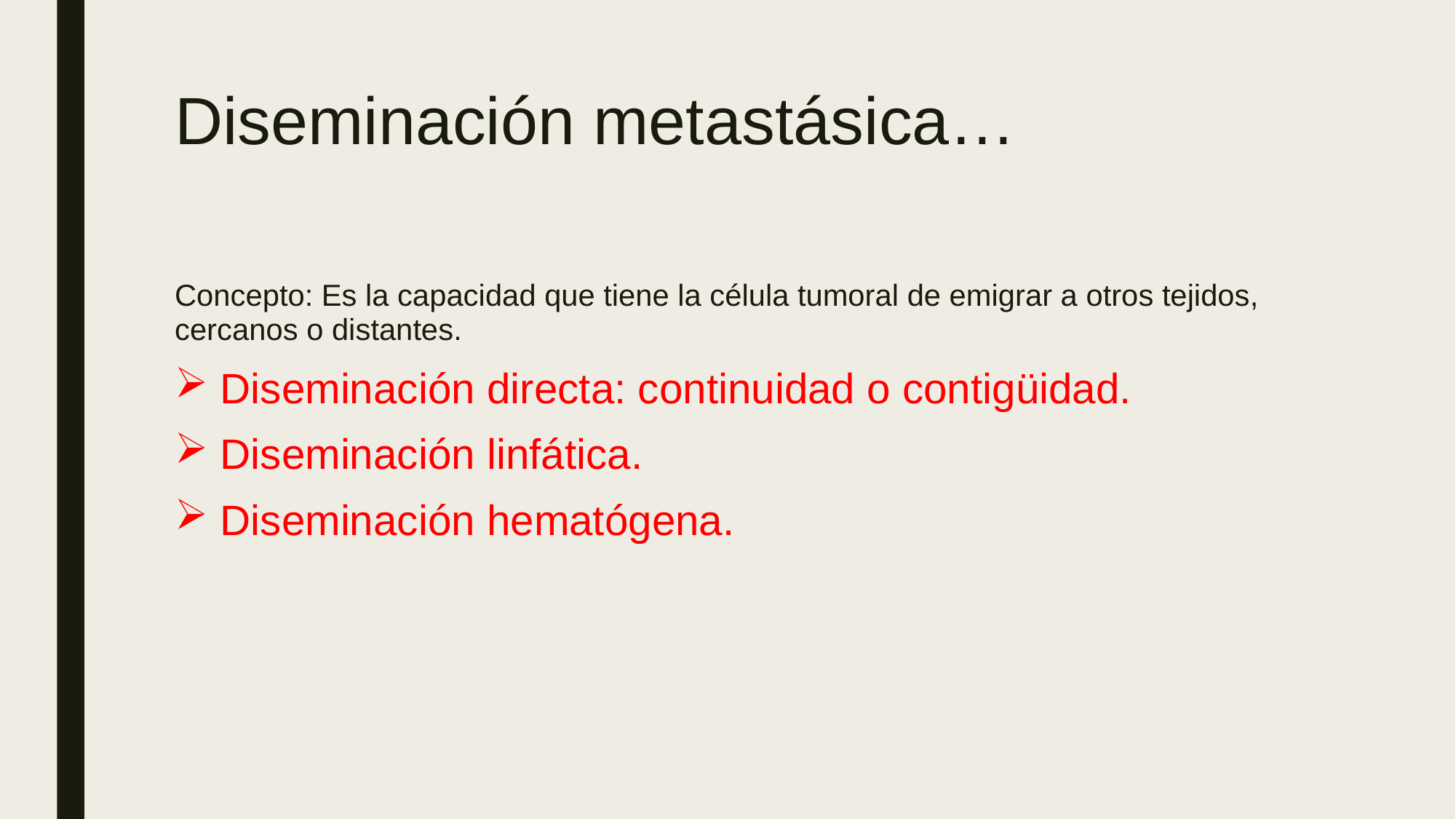

# Diseminación metastásica…
Concepto: Es la capacidad que tiene la célula tumoral de emigrar a otros tejidos, cercanos o distantes.
Diseminación directa: continuidad o contigüidad.
Diseminación linfática.
Diseminación hematógena.